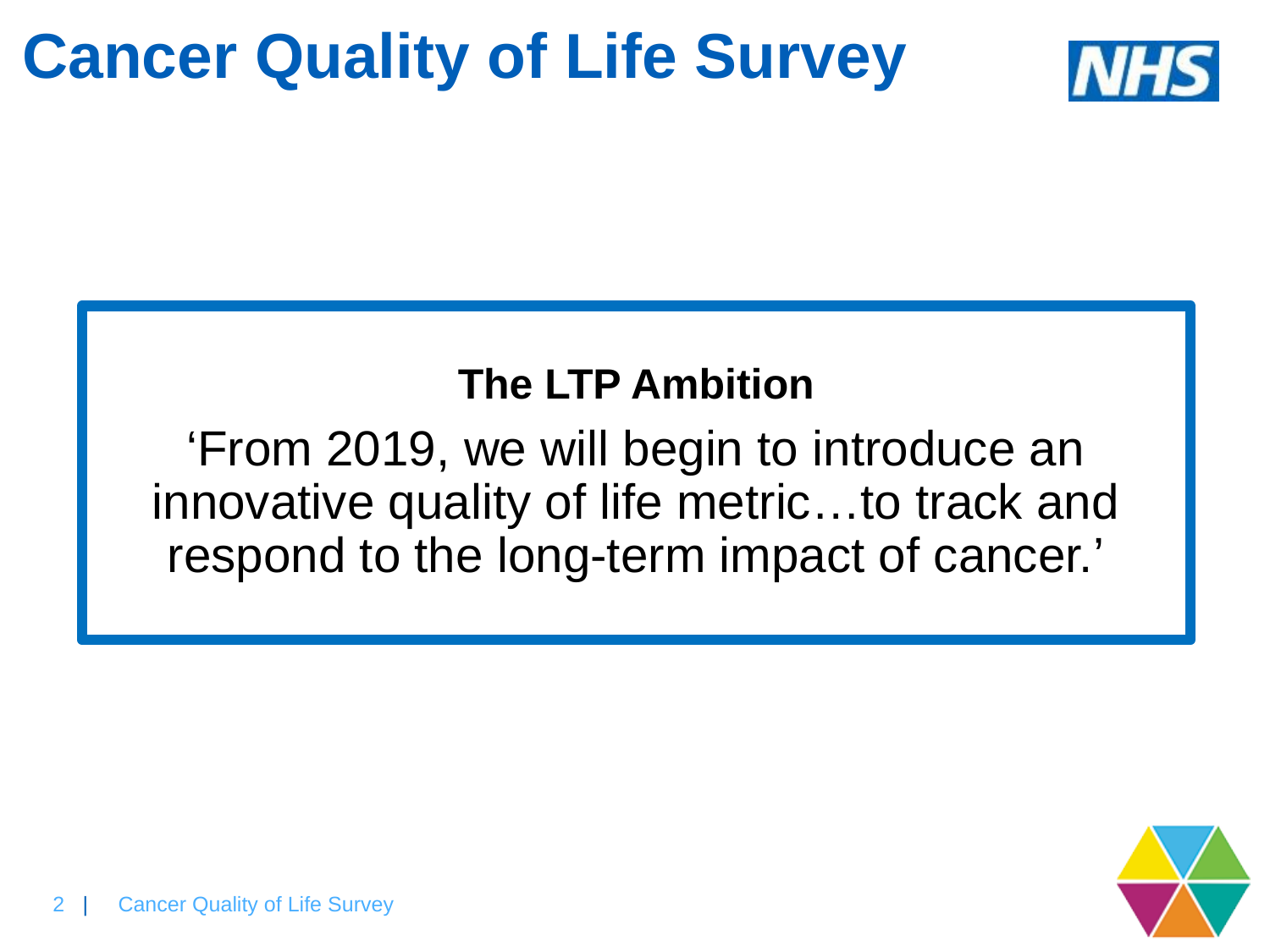

# Cancer Quality of Life Survey

The LTP Ambition
‘From 2019, we will begin to introduce an innovative quality of life metric…to track and respond to the long-term impact of cancer.’